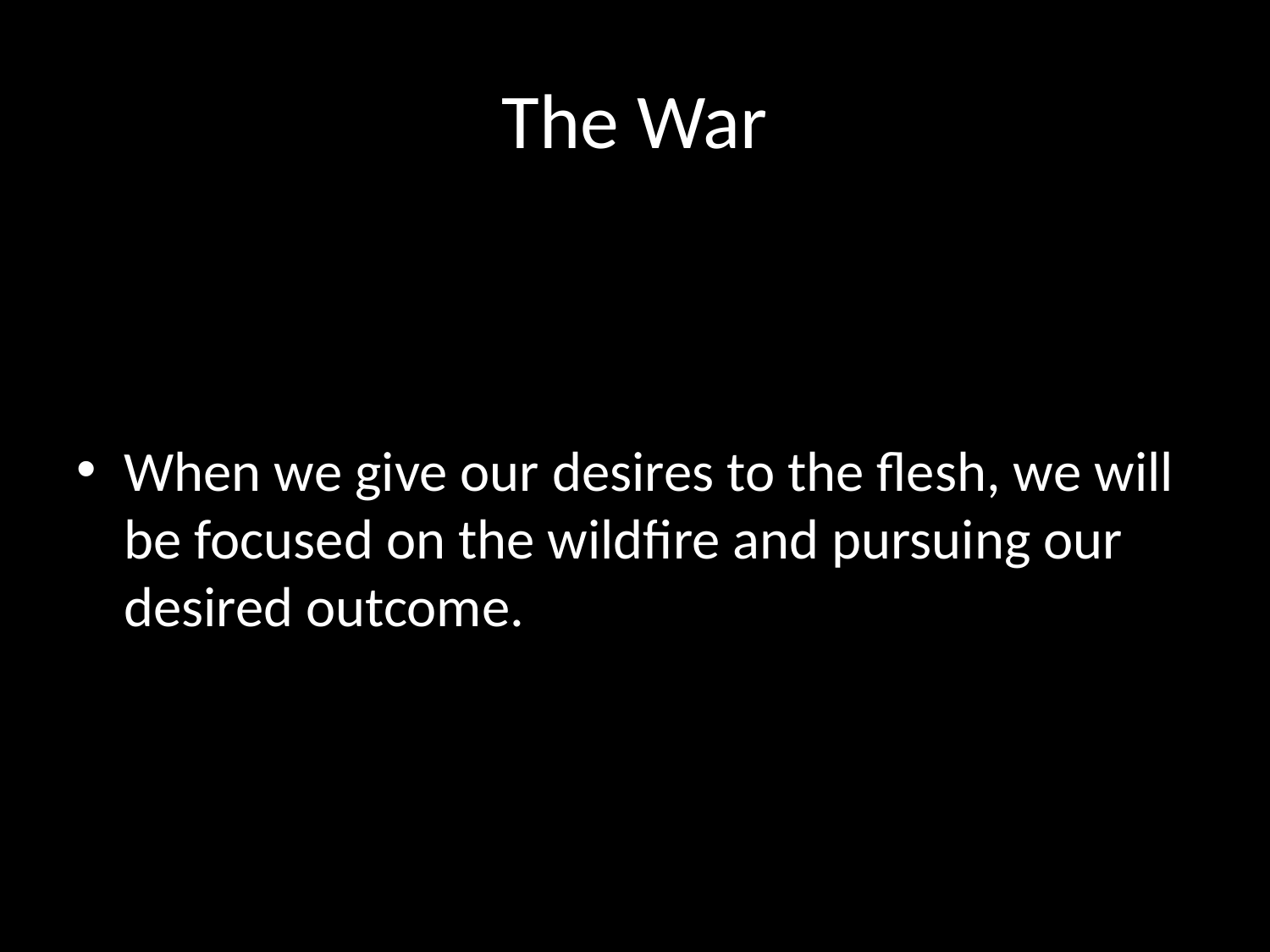

# The War
When we give our desires to the flesh, we will be focused on the wildfire and pursuing our desired outcome.